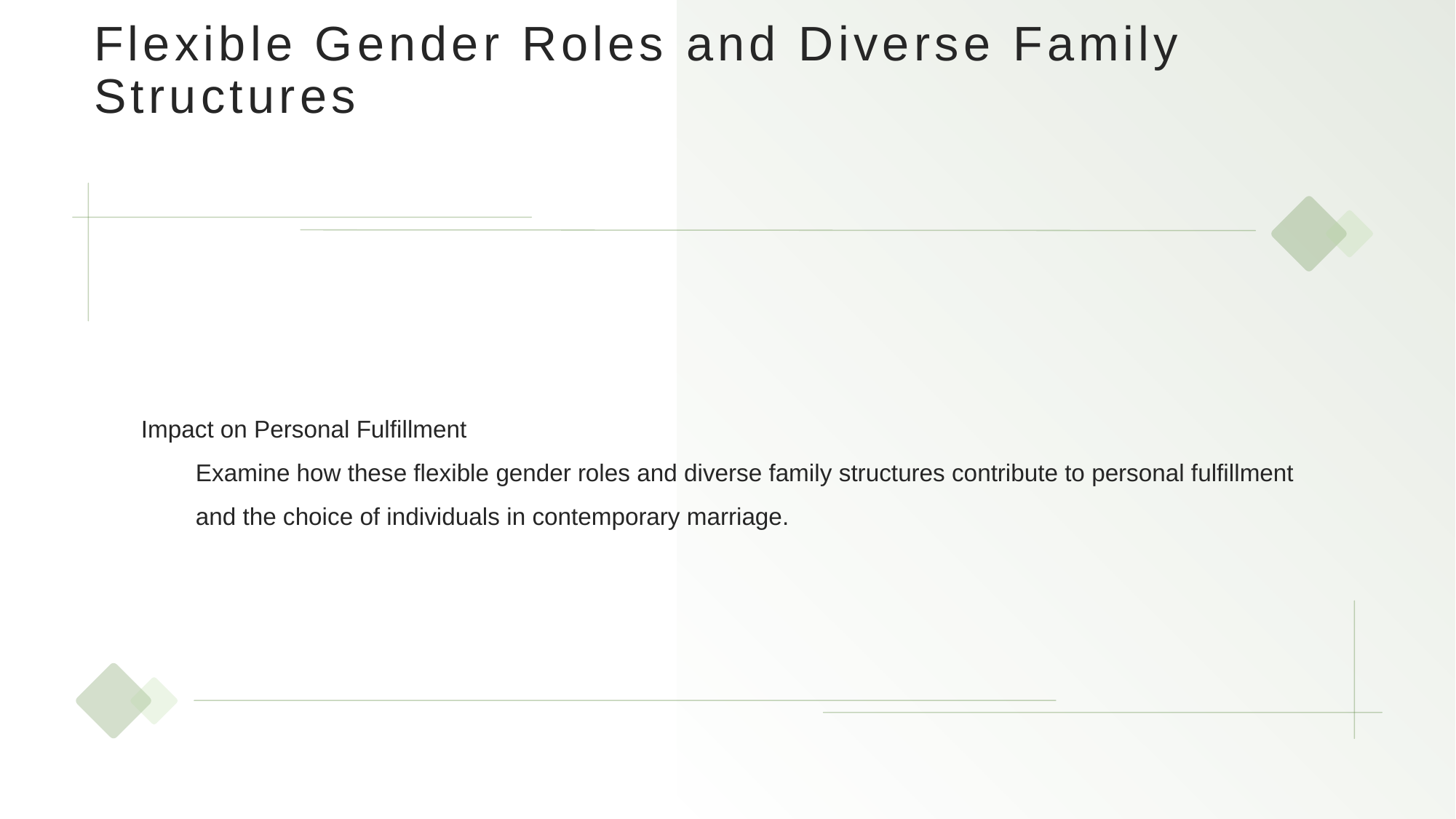

# Flexible Gender Roles and Diverse Family Structures

Impact on Personal Fulfillment
Examine how these flexible gender roles and diverse family structures contribute to personal fulfillment and the choice of individuals in contemporary marriage.